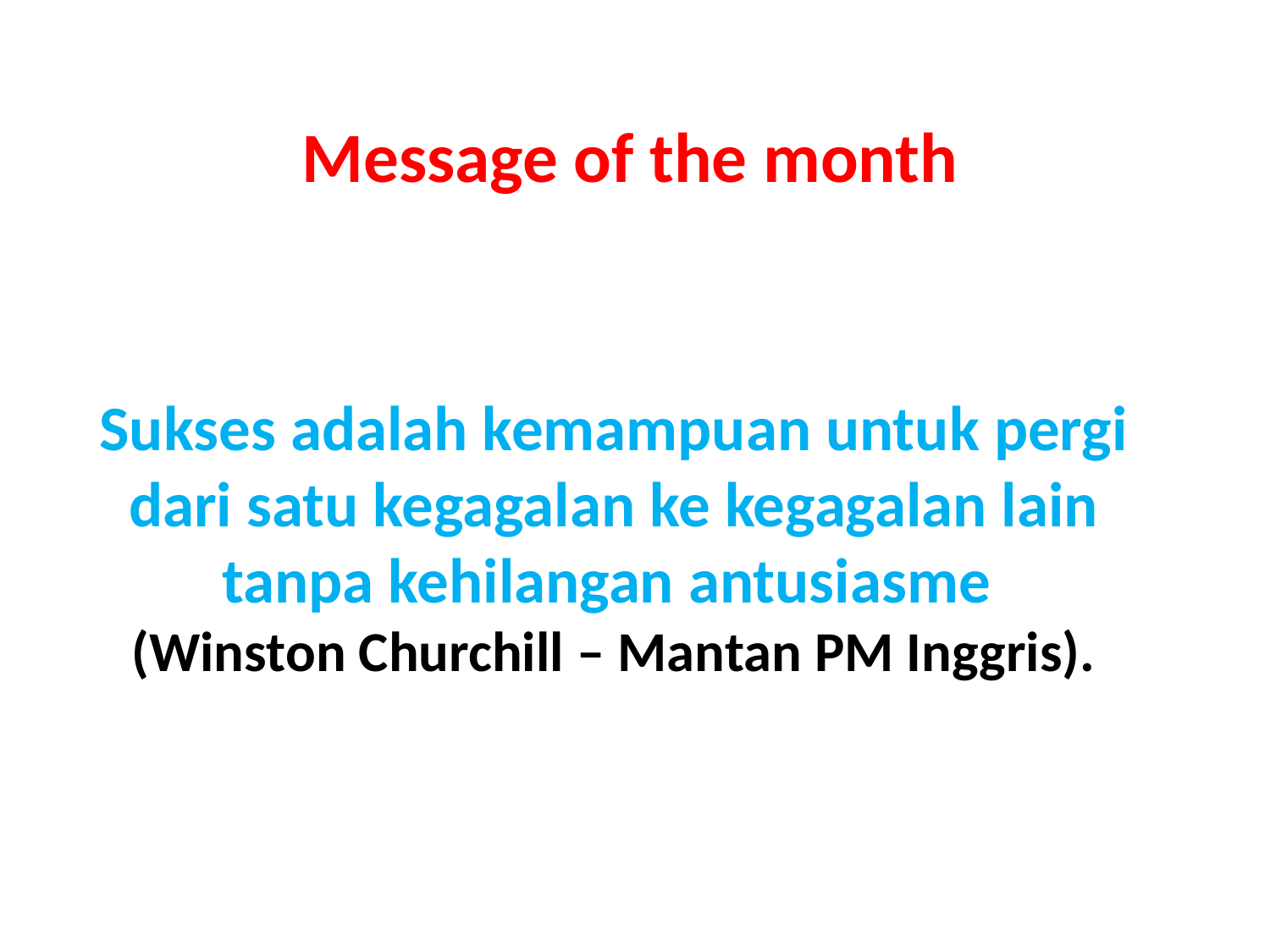

Message of the month
Sukses adalah kemampuan untuk pergi dari satu kegagalan ke kegagalan lain tanpa kehilangan antusiasme
(Winston Churchill – Mantan PM Inggris).